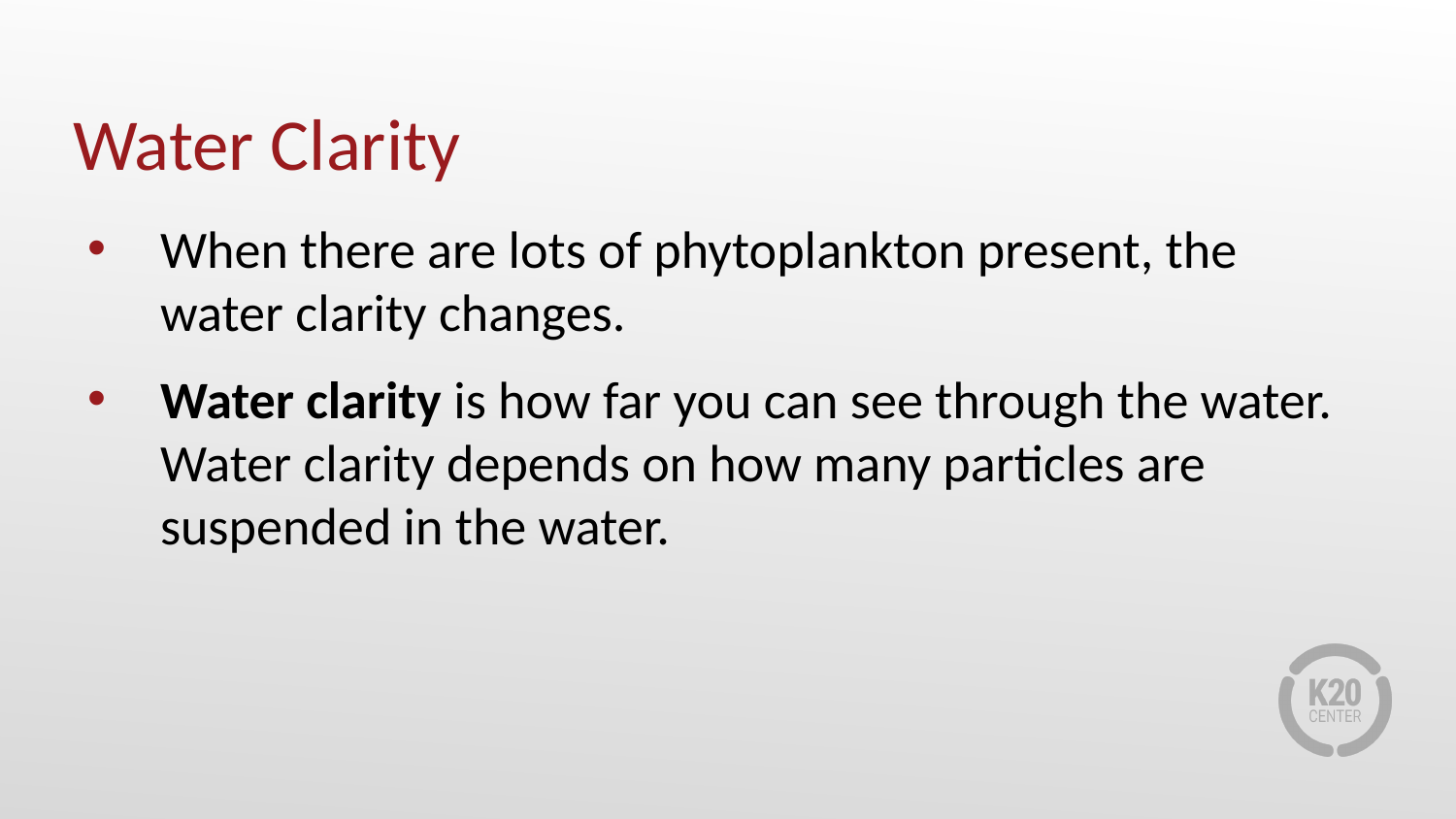

# Water Clarity
When there are lots of phytoplankton present, the water clarity changes.
Water clarity is how far you can see through the water. Water clarity depends on how many particles are suspended in the water.